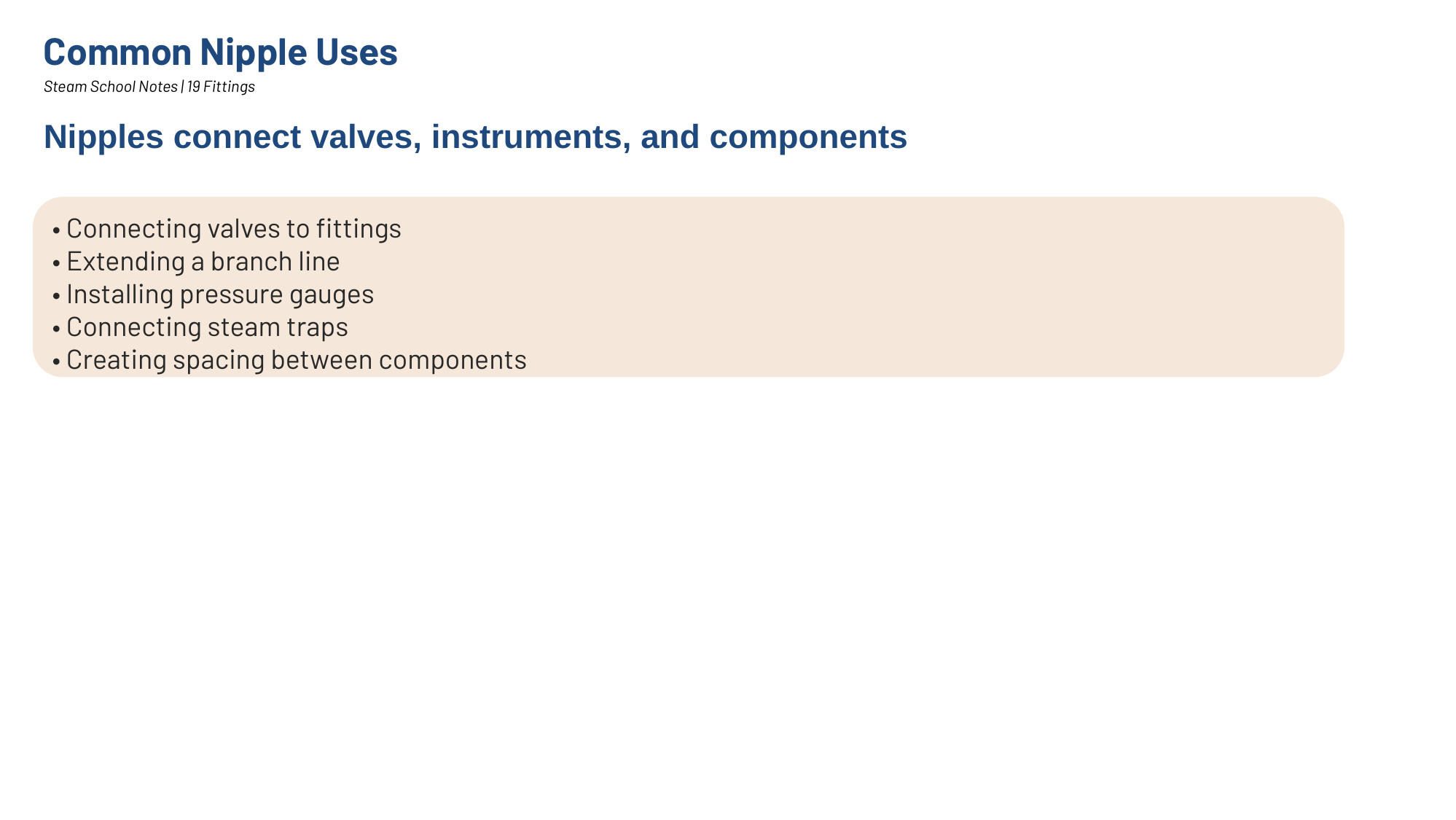

Common Nipple Uses
Steam School Notes | 19 Fittings
Nipples connect valves, instruments, and components
• Connecting valves to fittings
• Extending a branch line
• Installing pressure gauges
• Connecting steam traps
• Creating spacing between components